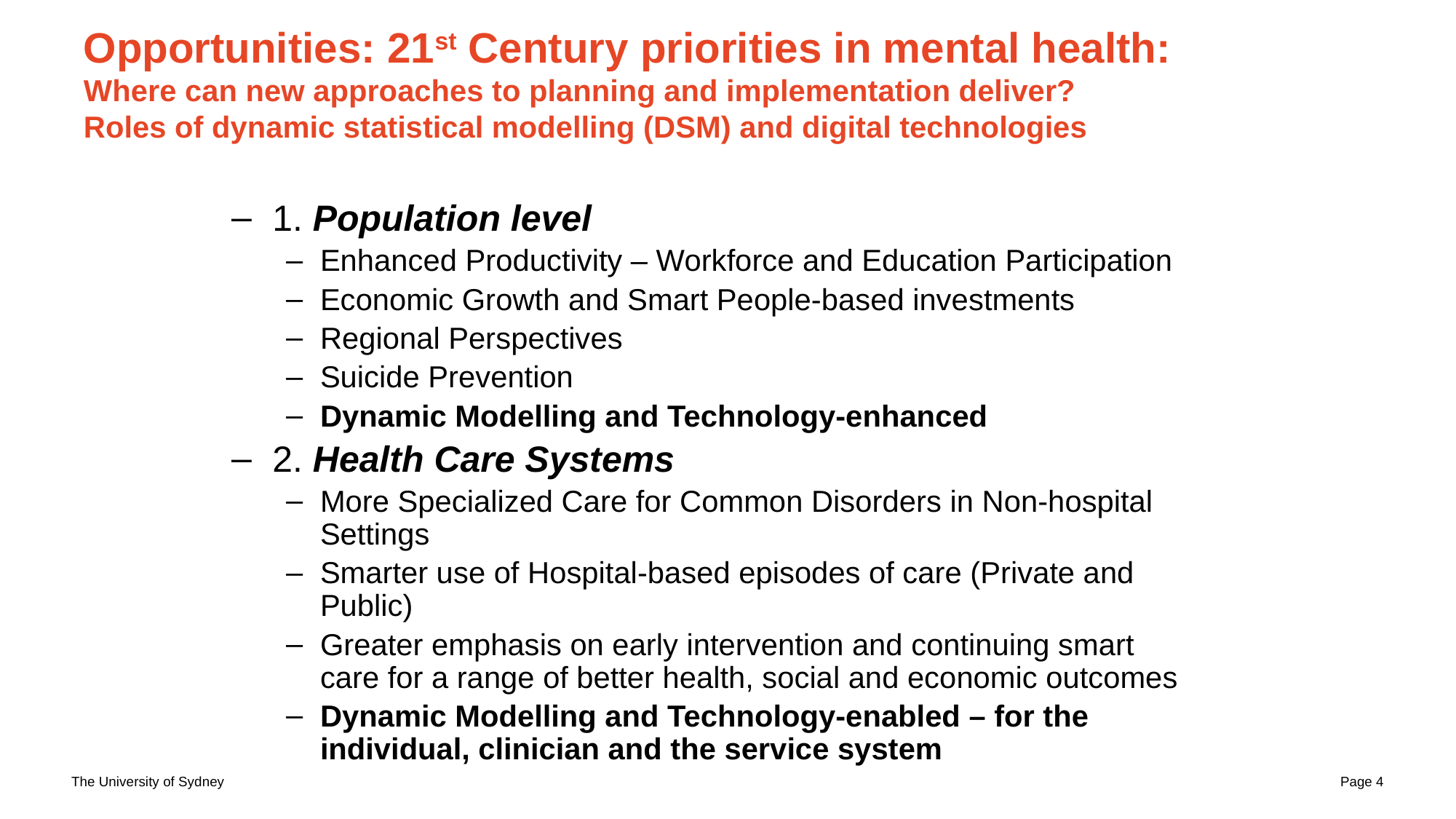

# Opportunities: 21st Century priorities in mental health: Where can new approaches to planning and implementation deliver? Roles of dynamic statistical modelling (DSM) and digital technologies
1. Population level
Enhanced Productivity – Workforce and Education Participation
Economic Growth and Smart People-based investments
Regional Perspectives
Suicide Prevention
Dynamic Modelling and Technology-enhanced
2. Health Care Systems
More Specialized Care for Common Disorders in Non-hospital Settings
Smarter use of Hospital-based episodes of care (Private and Public)
Greater emphasis on early intervention and continuing smart care for a range of better health, social and economic outcomes
Dynamic Modelling and Technology-enabled – for the individual, clinician and the service system